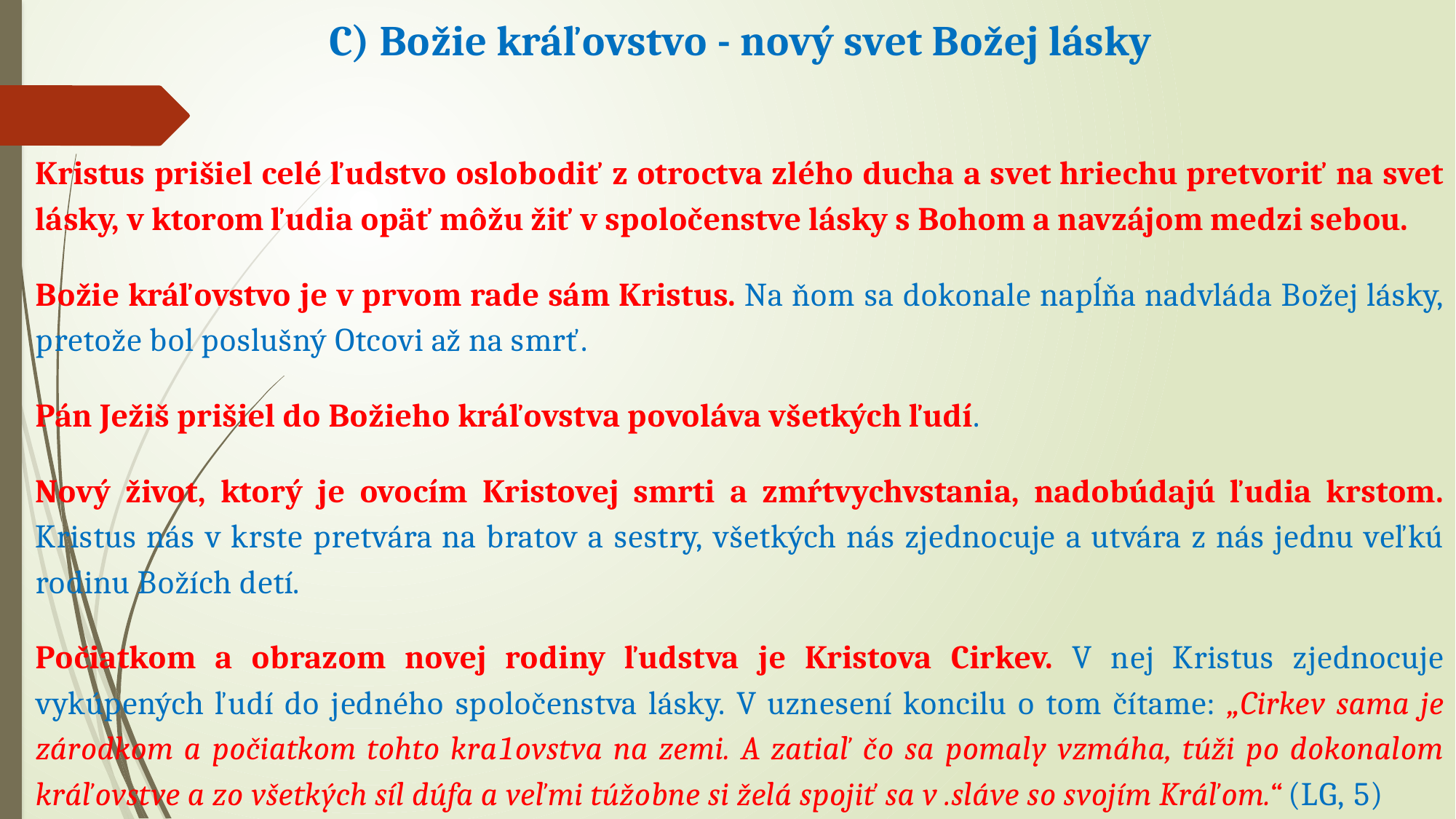

# C) Božie kráľovstvo - nový svet Božej lásky
Kristus prišiel celé ľudstvo oslobodiť z otroctva zlého ducha a svet hriechu pretvoriť na svet lásky, v ktorom ľudia opäť môžu žiť v spoločenstve lásky s Bohom a navzájom medzi sebou.
Božie kráľovstvo je v prvom rade sám Kristus. Na ňom sa dokonale napĺňa nadvláda Božej lásky, pretože bol poslušný Otcovi až na smrť.
Pán Ježiš prišiel do Božieho kráľovstva povoláva všetkých ľudí.
Nový život, ktorý je ovocím Kristovej smrti a zmŕtvychvstania, nadobúdajú ľudia krstom. Kristus nás v krste pretvára na bratov a sestry, všetkých nás zjednocuje a utvára z nás jednu veľkú rodinu Božích detí.
Počiatkom a obrazom novej rodiny ľudstva je Kristova Cirkev. V nej Kristus zjednocuje vykúpených ľudí do jedného spoločenstva lásky. V uznesení koncilu o tom čítame: „Cirkev sama je zárodkom a počiatkom tohto kra1ovstva na zemi. A zatiaľ čo sa pomaly vzmáha, túži po dokonalom kráľovstve a zo všetkých síl dúfa a veľmi túžobne si želá spojiť sa v .sláve so svojím Kráľom.“ (LG, 5)